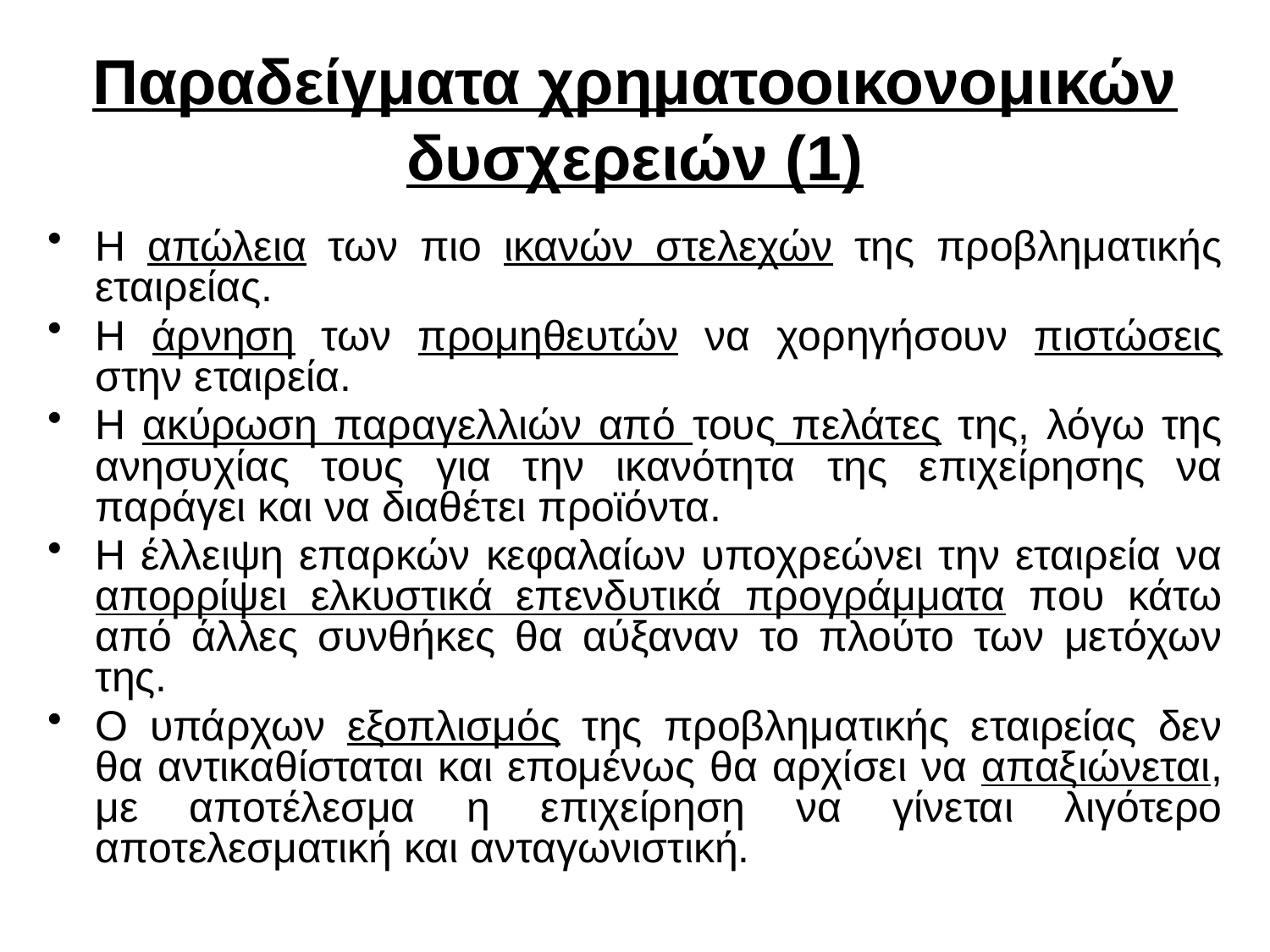

# Παραδείγματα χρηματοοικονομικών δυσχερειών (1)
Η απώλεια των πιο ικανών στελεχών της προβληματικής εταιρείας.
Η άρνηση των προμηθευτών να χορηγήσουν πιστώσεις στην εταιρεία.
Η ακύρωση παραγελλιών από τους πελάτες της, λόγω της ανησυχίας τους για την ικανότητα της επιχείρησης να παράγει και να διαθέτει προϊόντα.
Η έλλειψη επαρκών κεφαλαίων υποχρεώνει την εταιρεία να απορρίψει ελκυστικά επενδυτικά προγράμματα που κάτω από άλλες συνθήκες θα αύξαναν το πλούτο των μετόχων της.
Ο υπάρχων εξοπλισμός της προβληματικής εταιρείας δεν θα αντικαθίσταται και επομένως θα αρχίσει να απαξιώνεται, με αποτέλεσμα η επιχείρηση να γίνεται λιγότερο αποτελεσματική και ανταγωνιστική.